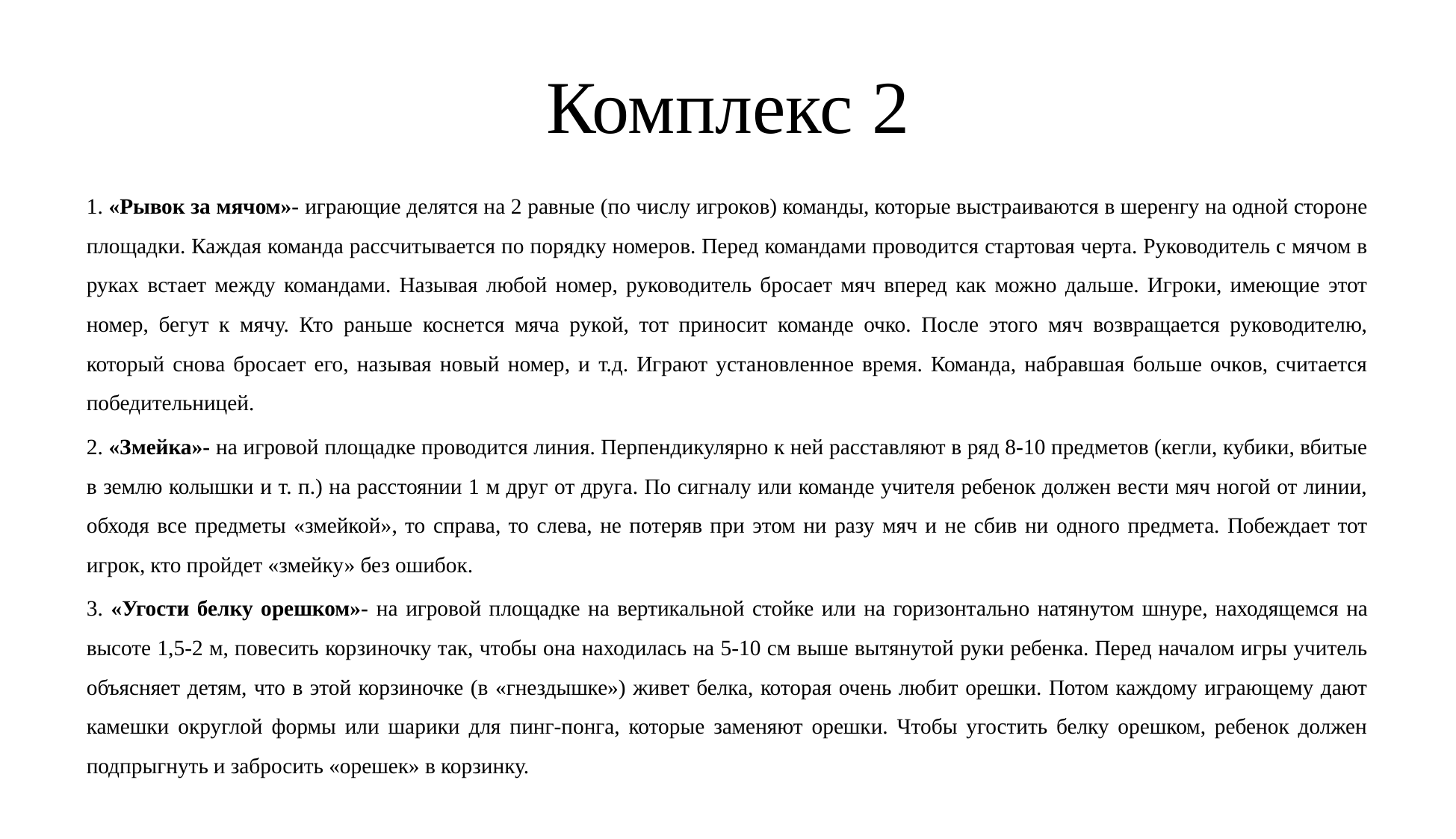

# Комплекс 2
1. «Рывок за мячом»- играющие делятся на 2 равные (по числу игроков) команды, которые выстраиваются в шеренгу на одной стороне площадки. Каждая команда рассчитывается по порядку номеров. Перед командами проводится стартовая черта. Руководитель с мячом в руках встает между командами. Называя любой номер, руководитель бросает мяч вперед как можно дальше. Игроки, имеющие этот номер, бегут к мячу. Кто раньше коснется мяча рукой, тот приносит команде очко. После этого мяч возвращается руководителю, который снова бросает его, называя новый номер, и т.д. Играют установленное время. Команда, набравшая больше очков, считается победительницей.
2. «Змейка»- на игровой площадке проводится линия. Перпендикулярно к ней расставляют в ряд 8-10 предметов (кегли, кубики, вбитые в землю колышки и т. п.) на расстоянии 1 м друг от друга. По сигналу или команде учителя ребенок должен вести мяч ногой от линии, обходя все предметы «змейкой», то справа, то слева, не потеряв при этом ни разу мяч и не сбив ни одного предмета. Побеждает тот игрок, кто пройдет «змейку» без ошибок.
3. «Угости белку орешком»- на игровой площадке на вертикальной стойке или на горизонтально натянутом шнуре, находящемся на высоте 1,5-2 м, повесить корзиночку так, чтобы она находилась на 5-10 см выше вытянутой руки ребенка. Перед началом игры учитель объясняет детям, что в этой корзиночке (в «гнездышке») живет белка, которая очень любит орешки. Потом каждому играющему дают камешки округлой формы или шарики для пинг-понга, которые заменяют орешки. Чтобы угостить белку орешком, ребенок должен подпрыгнуть и забросить «орешек» в корзинку.